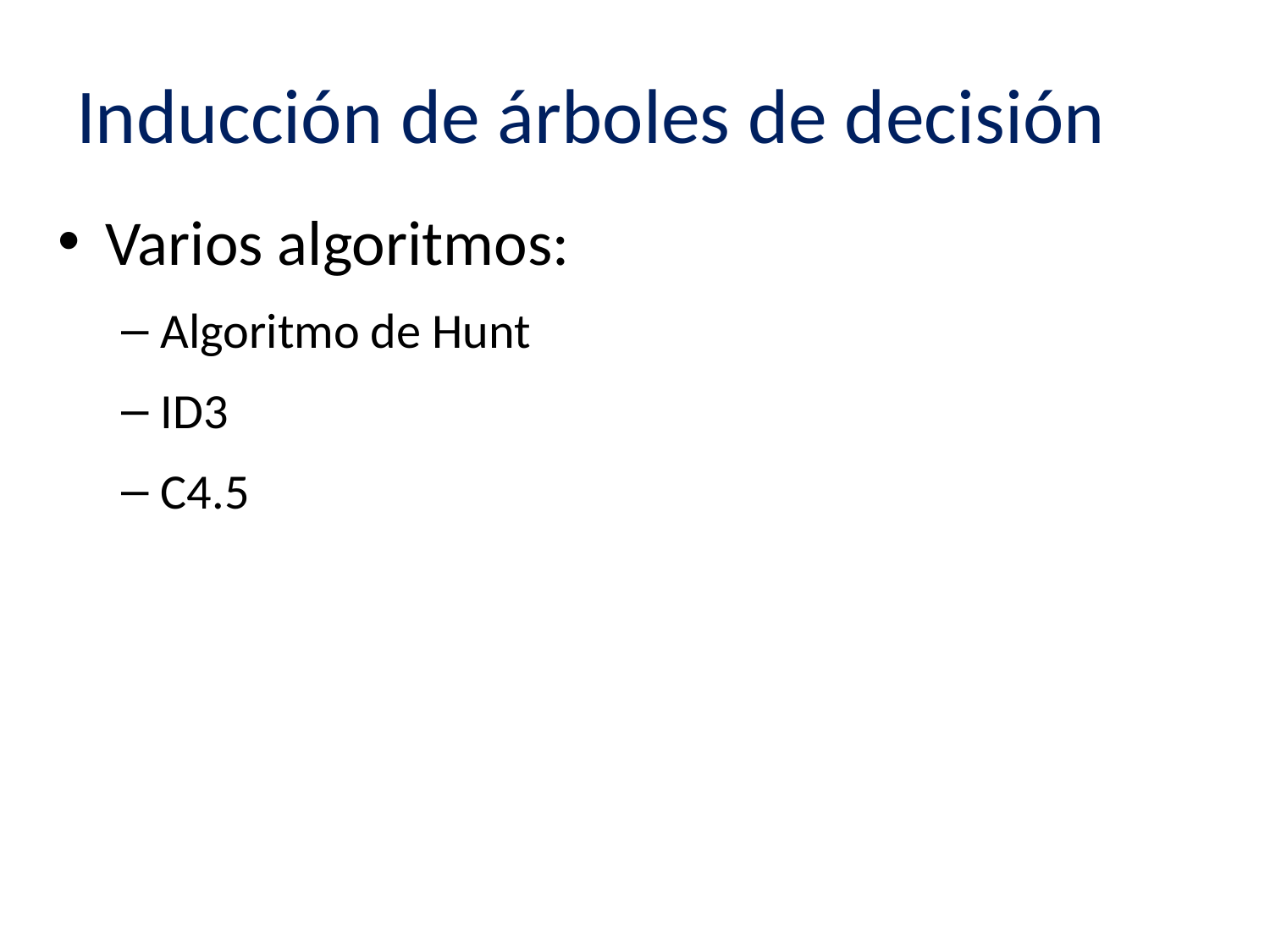

# Inducción de árboles de decisión
Varios algoritmos:
Algoritmo de Hunt
ID3
C4.5